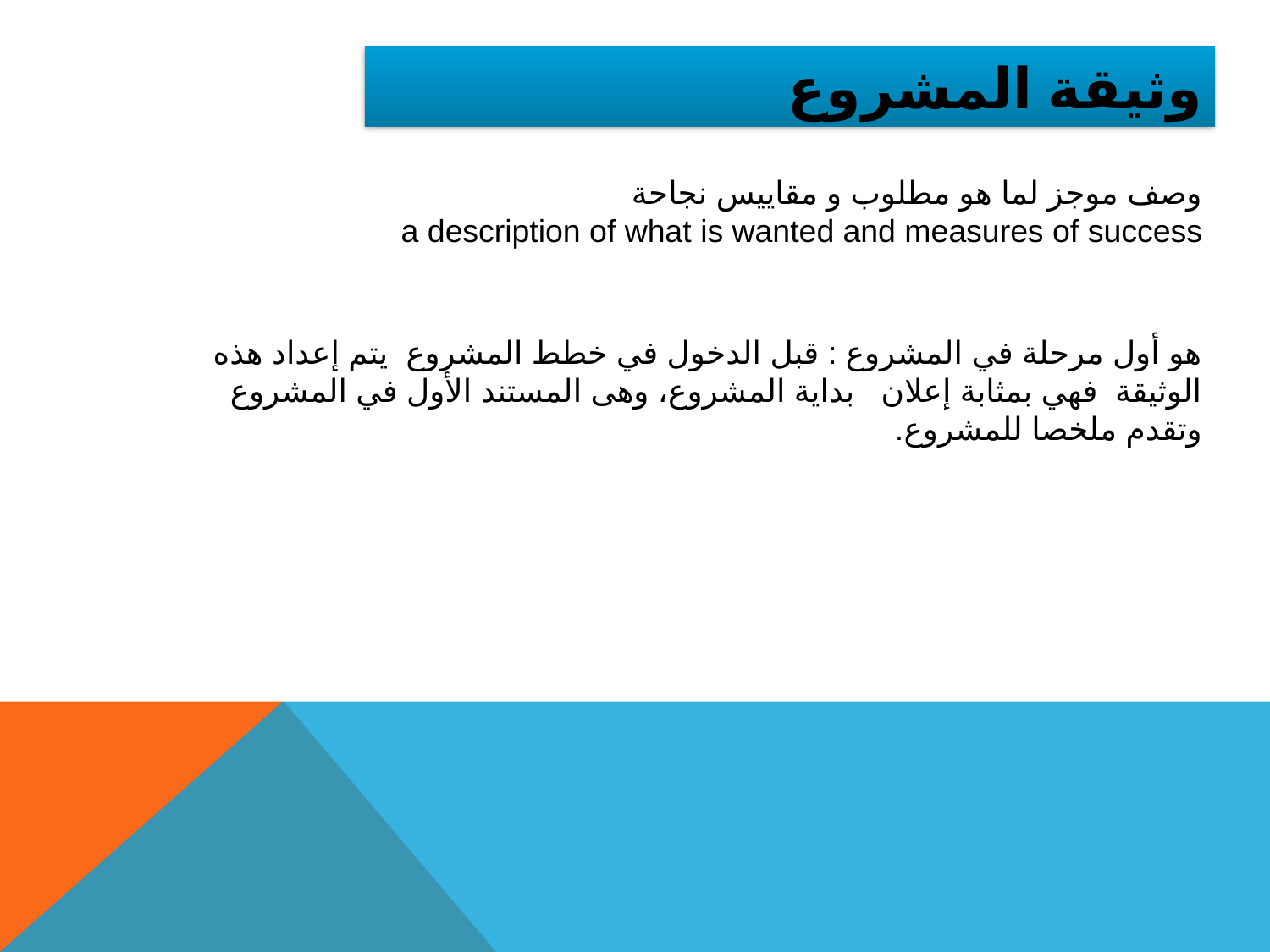

وثيقة المشروع
وصف موجز لما هو مطلوب و مقاييس نجاحة
a description of what is wanted and measures of success
هو أول مرحلة في المشروع : قبل الدخول في خطط المشروع  يتم إعداد هذه الوثيقة  فهي بمثابة إعلان   بداية المشروع، وهى المستند الأول في المشروع وتقدم ملخصا للمشروع.